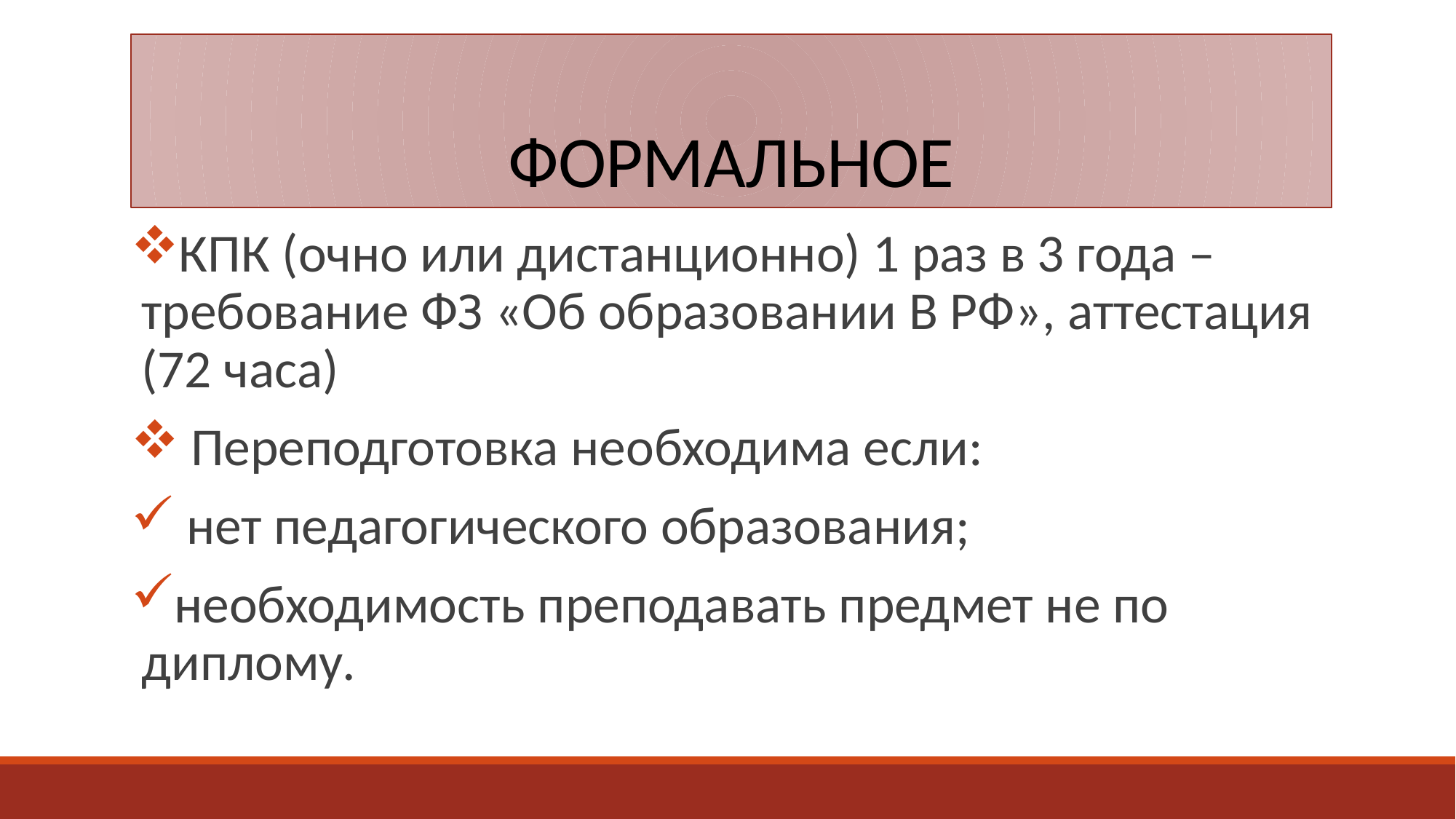

# ФОРМАЛЬНОЕ
КПК (очно или дистанционно) 1 раз в 3 года – требование ФЗ «Об образовании В РФ», аттестация (72 часа)
 Переподготовка необходима если:
 нет педагогического образования;
необходимость преподавать предмет не по диплому.